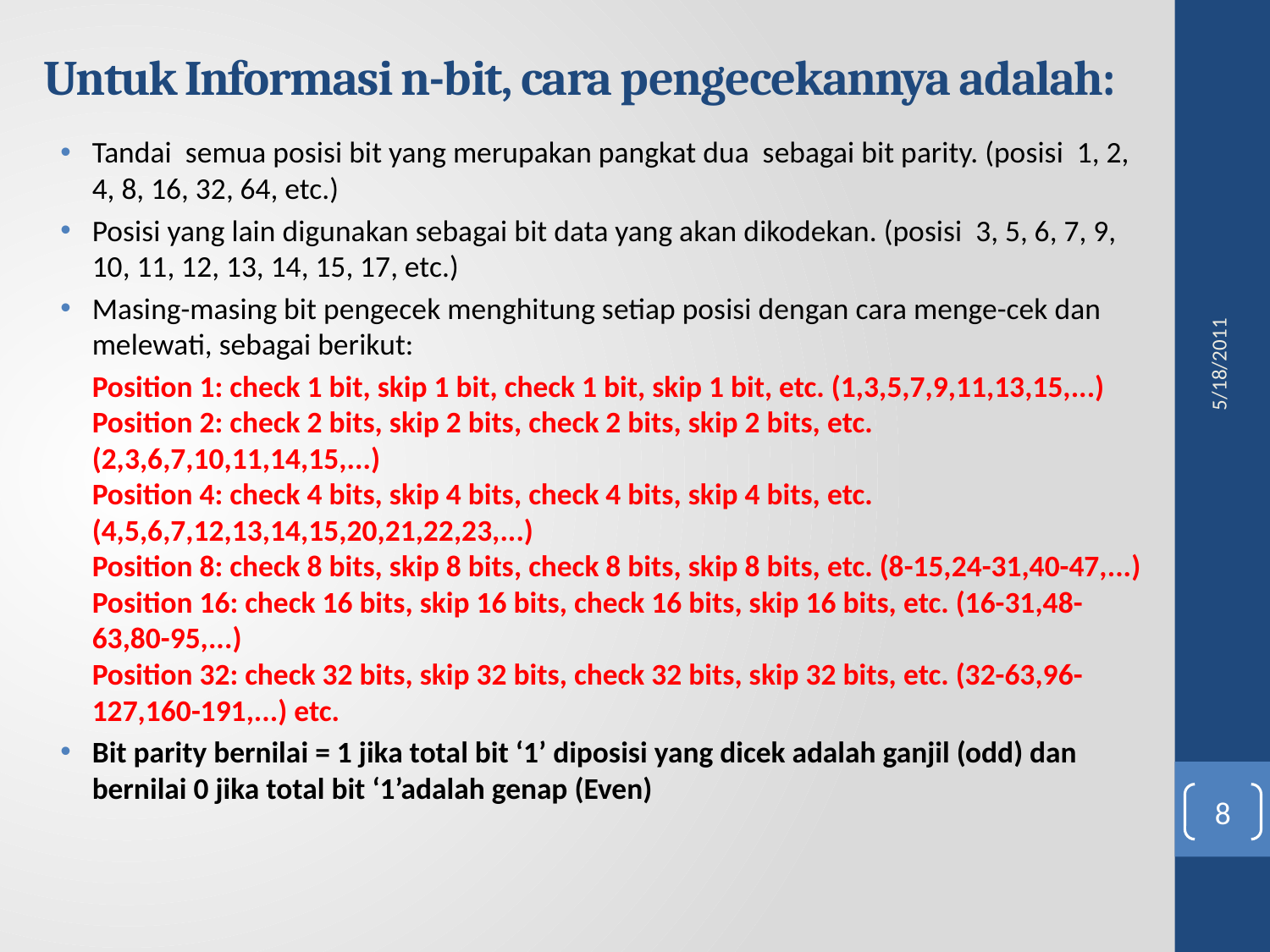

# Untuk Informasi n-bit, cara pengecekannya adalah:
Tandai  semua posisi bit yang merupakan pangkat dua  sebagai bit parity. (posisi  1, 2, 4, 8, 16, 32, 64, etc.)
Posisi yang lain digunakan sebagai bit data yang akan dikodekan. (posisi  3, 5, 6, 7, 9, 10, 11, 12, 13, 14, 15, 17, etc.)
Masing-masing bit pengecek menghitung setiap posisi dengan cara menge-cek dan melewati, sebagai berikut:
	Position 1: check 1 bit, skip 1 bit, check 1 bit, skip 1 bit, etc. (1,3,5,7,9,11,13,15,...)
Position 2: check 2 bits, skip 2 bits, check 2 bits, skip 2 bits, etc. (2,3,6,7,10,11,14,15,...)
Position 4: check 4 bits, skip 4 bits, check 4 bits, skip 4 bits, etc. (4,5,6,7,12,13,14,15,20,21,22,23,...)
Position 8: check 8 bits, skip 8 bits, check 8 bits, skip 8 bits, etc. (8-15,24-31,40-47,...)
Position 16: check 16 bits, skip 16 bits, check 16 bits, skip 16 bits, etc. (16-31,48-63,80-95,...)
Position 32: check 32 bits, skip 32 bits, check 32 bits, skip 32 bits, etc. (32-63,96-127,160-191,...) etc.
Bit parity bernilai = 1 jika total bit ‘1’ diposisi yang dicek adalah ganjil (odd) dan bernilai 0 jika total bit ‘1’adalah genap (Even)
5/18/2011
8